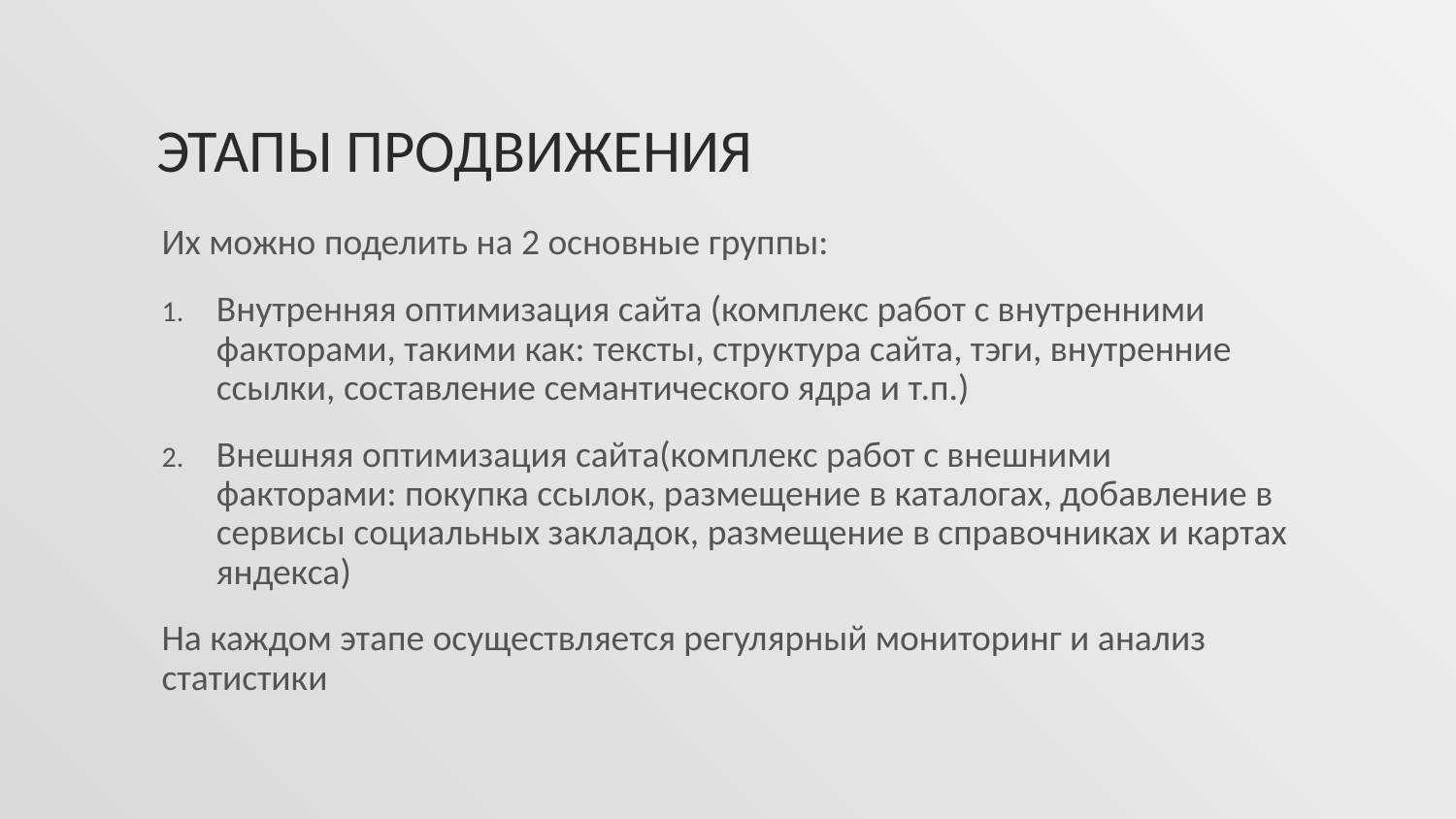

# Этапы продвижения
Их можно поделить на 2 основные группы:
Внутренняя оптимизация сайта (комплекс работ с внутренними факторами, такими как: тексты, структура сайта, тэги, внутренние ссылки, составление семантического ядра и т.п.)
Внешняя оптимизация сайта(комплекс работ с внешними факторами: покупка ссылок, размещение в каталогах, добавление в сервисы социальных закладок, размещение в справочниках и картах яндекса)
На каждом этапе осуществляется регулярный мониторинг и анализ статистики